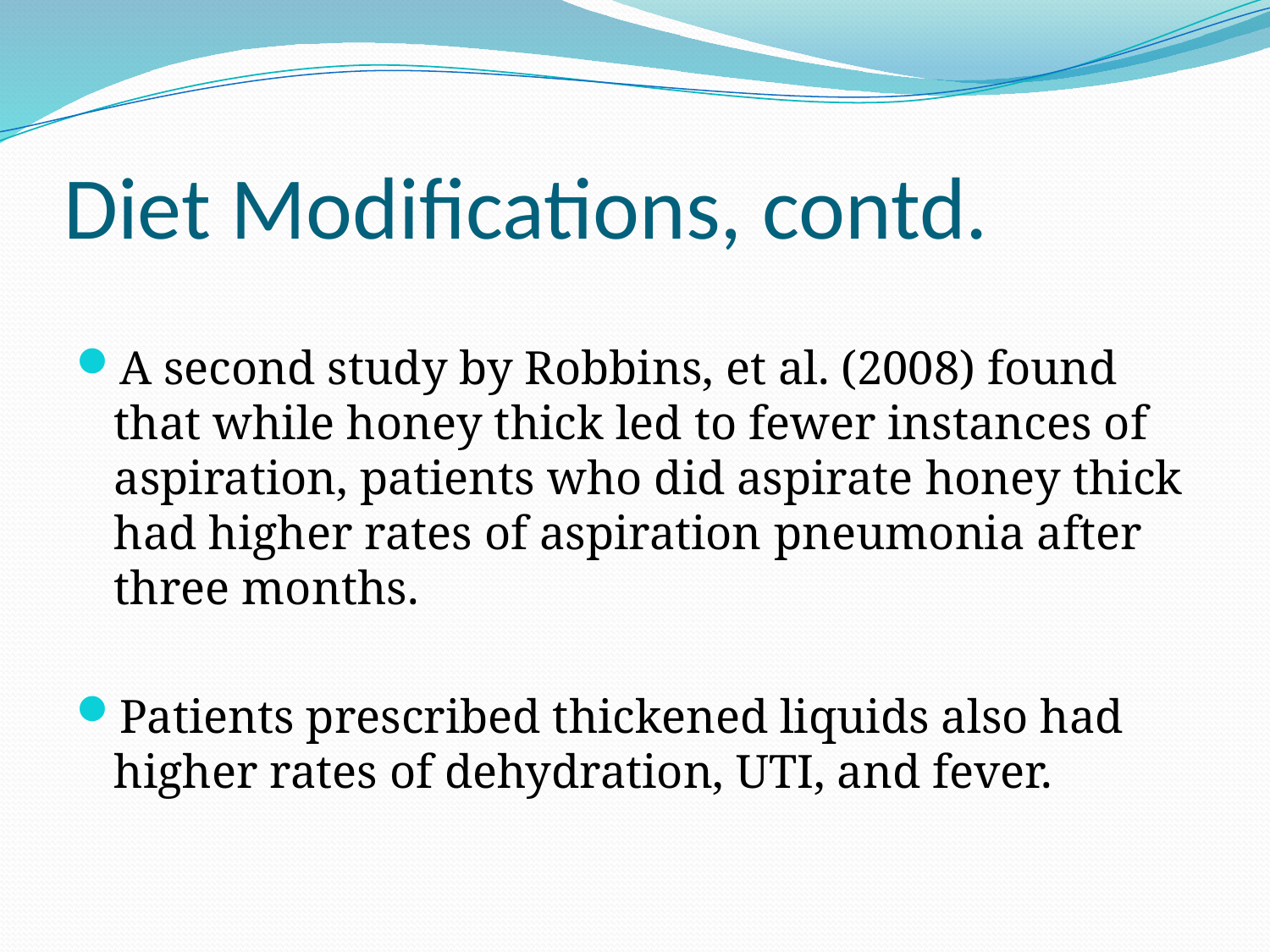

# Diet Modifications, contd.

A second study by Robbins, et al. (2008) found that while honey thick led to fewer instances of aspiration, patients who did aspirate honey thick had higher rates of aspiration pneumonia after three months.

Patients prescribed thickened liquids also had higher rates of dehydration, UTI, and fever.